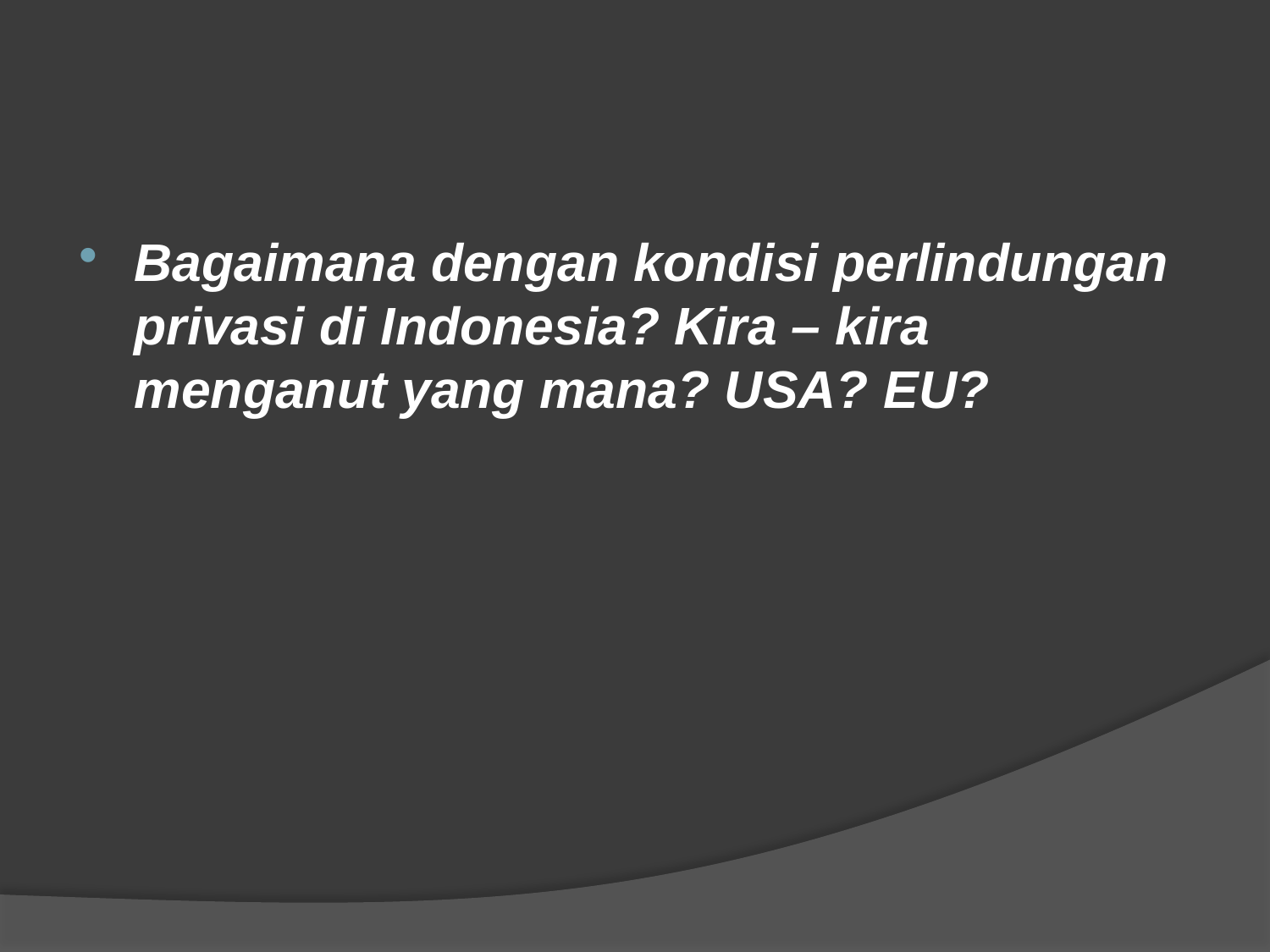

Bagaimana dengan kondisi perlindungan privasi di Indonesia? Kira – kira menganut yang mana? USA? EU?